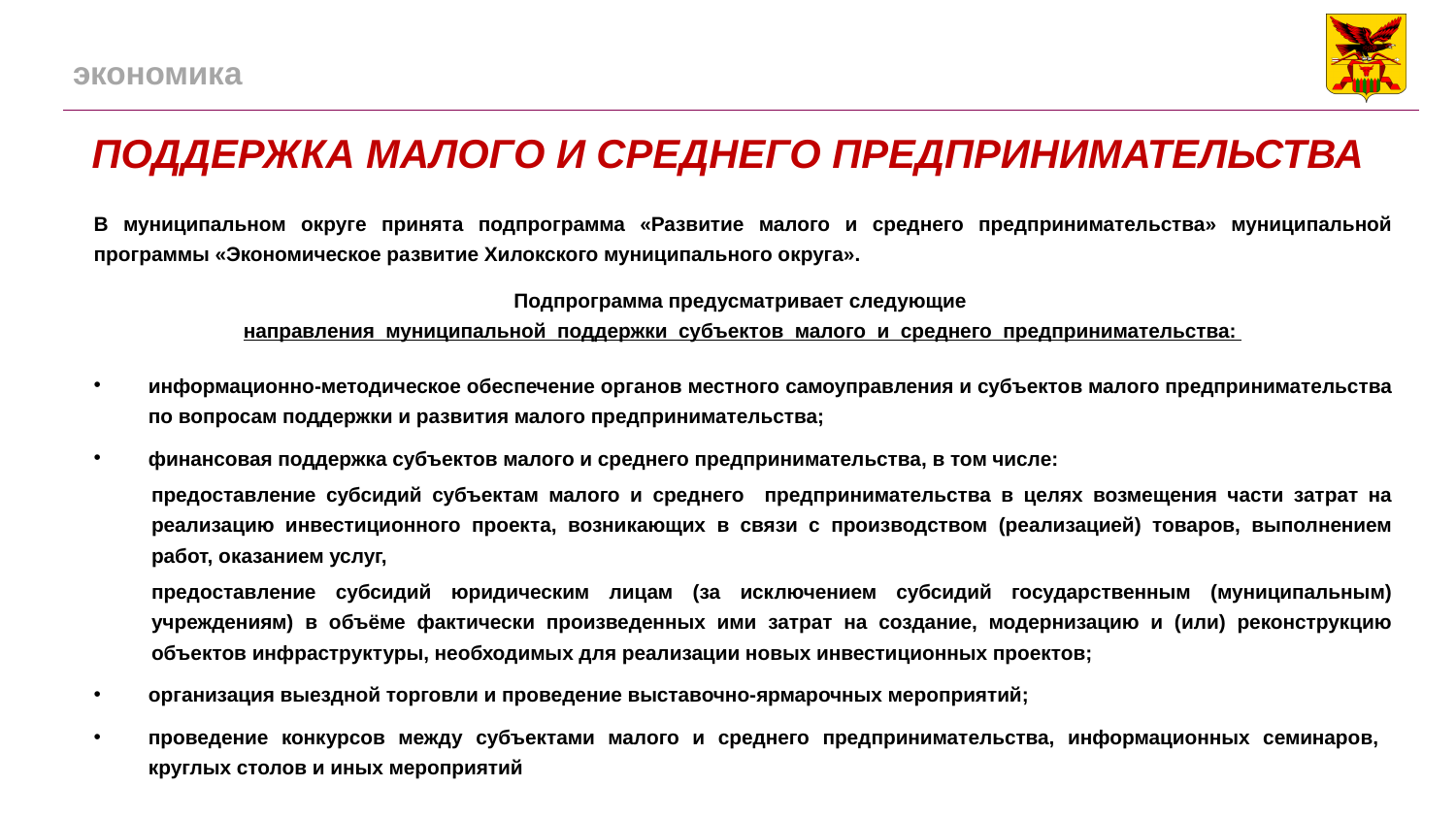

# экономика
ПОДДЕРЖКА МАЛОГО И СРЕДНЕГО ПРЕДПРИНИМАТЕЛЬСТВА
В муниципальном округе принята подпрограмма «Развитие малого и среднего предпринимательства» муниципальной программы «Экономическое развитие Хилокского муниципального округа».
 Подпрограмма предусматривает следующие
направления  муниципальной  поддержки  субъектов  малого  и  среднего  предпринимательства:
информационно-методическое обеспечение органов местного самоуправления и субъектов малого предпринимательства по вопросам поддержки и развития малого предпринимательства;
финансовая поддержка субъектов малого и среднего предпринимательства, в том числе:
предоставление субсидий субъектам малого и среднего  предпринимательства в целях возмещения части затрат на реализацию инвестиционного проекта, возникающих в связи с производством (реализацией) товаров, выполнением работ, оказанием услуг,
предоставление субсидий юридическим лицам (за исключением субсидий государственным (муниципальным) учреждениям) в объёме фактически произведенных ими затрат на создание, модернизацию и (или) реконструкцию объектов инфраструктуры, необходимых для реализации новых инвестиционных проектов;
организация выездной торговли и проведение выставочно-ярмарочных мероприятий;
проведение конкурсов между субъектами малого и среднего предпринимательства, информационных семинаров,  круглых столов и иных мероприятий